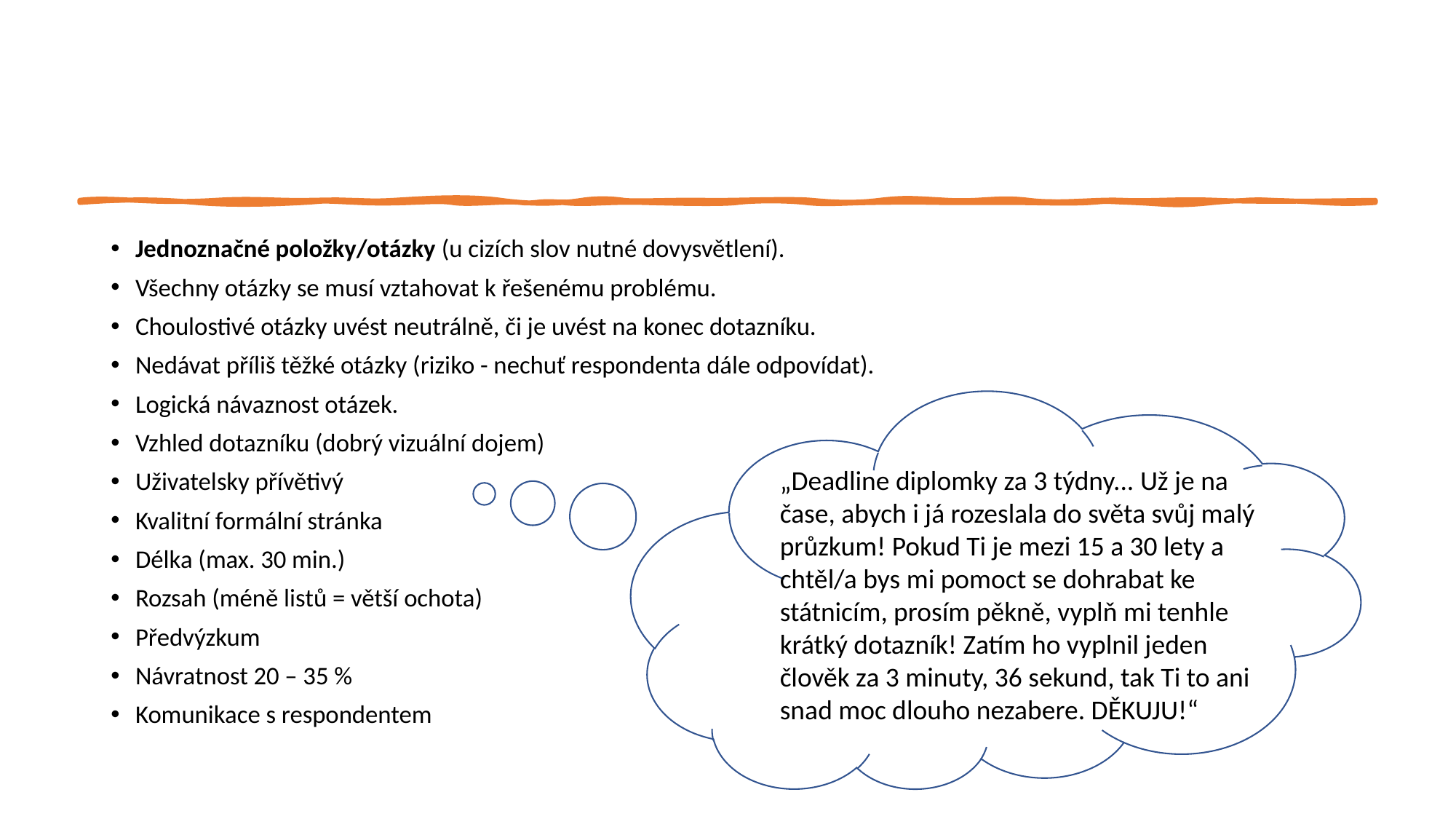

Jednoznačné položky/otázky (u cizích slov nutné dovysvětlení).
Všechny otázky se musí vztahovat k řešenému problému.
Choulostivé otázky uvést neutrálně, či je uvést na konec dotazníku.
Nedávat příliš těžké otázky (riziko - nechuť respondenta dále odpovídat).
Logická návaznost otázek.
Vzhled dotazníku (dobrý vizuální dojem)
Uživatelsky přívětivý
Kvalitní formální stránka
Délka (max. 30 min.)
Rozsah (méně listů = větší ochota)
Předvýzkum
Návratnost 20 – 35 %
Komunikace s respondentem

„Deadline diplomky za 3 týdny... Už je na čase, abych i já rozeslala do světa svůj malý průzkum! Pokud Ti je mezi 15 a 30 lety a chtěl/a bys mi pomoct se dohrabat ke státnicím, prosím pěkně, vyplň mi tenhle krátký dotazník! Zatím ho vyplnil jeden člověk za 3 minuty, 36 sekund, tak Ti to ani snad moc dlouho nezabere. DĚKUJU!“